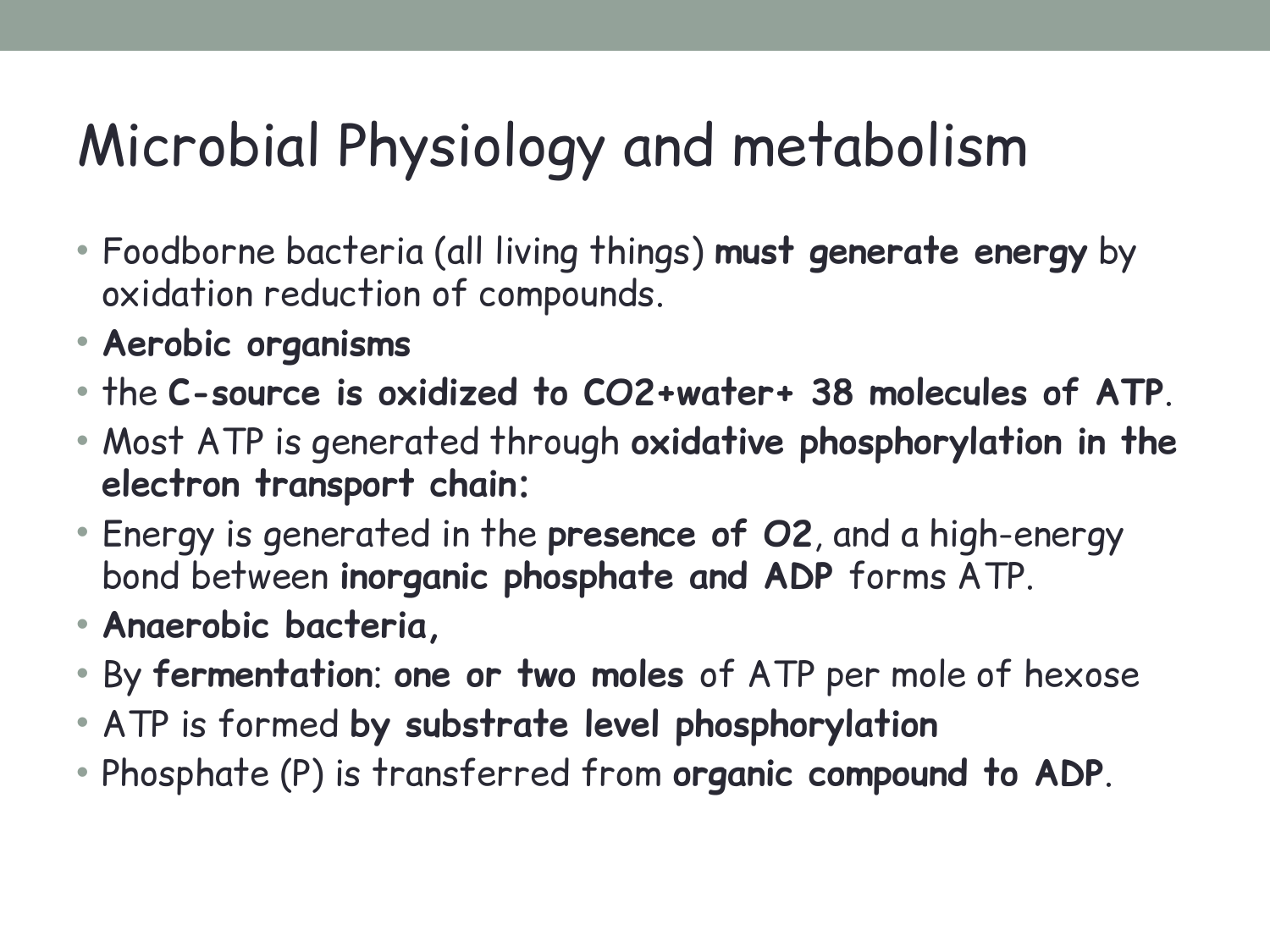

# Microbial Physiology and metabolism
Foodborne bacteria (all living things) must generate energy by oxidation reduction of compounds.
Aerobic organisms
the C-source is oxidized to CO2+water+ 38 molecules of ATP.
Most ATP is generated through oxidative phosphorylation in the electron transport chain:
Energy is generated in the presence of O2, and a high-energy bond between inorganic phosphate and ADP forms ATP.
Anaerobic bacteria,
By fermentation: one or two moles of ATP per mole of hexose
ATP is formed by substrate level phosphorylation
Phosphate (P) is transferred from organic compound to ADP.